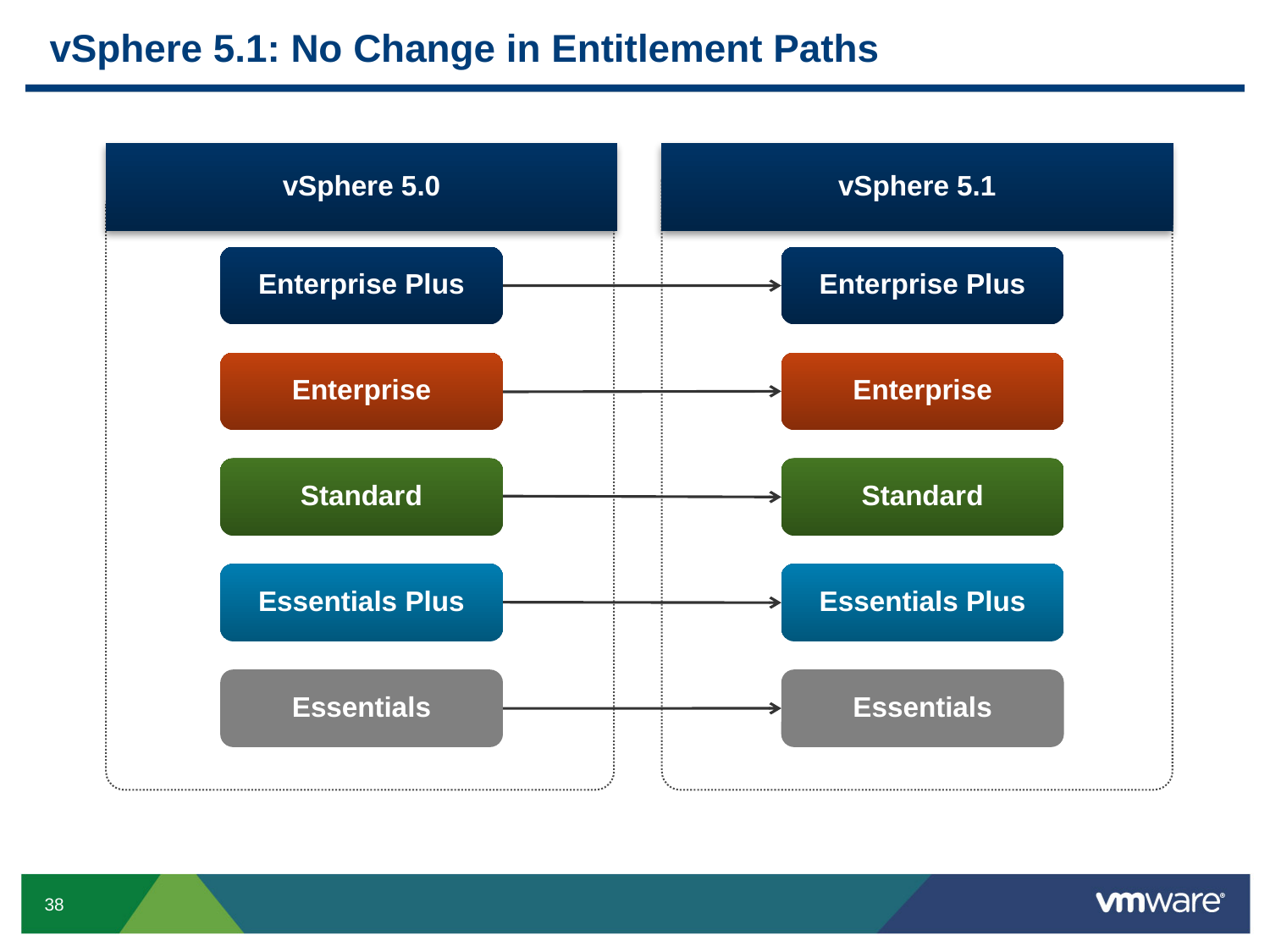

# vSphere 5.1: No Change in Entitlement Paths
vSphere 5.0
vSphere 5.1

Enterprise Plus
Enterprise Plus
Enterprise
Enterprise
Standard
Standard
Essentials Plus
Essentials Plus
Essentials
Essentials